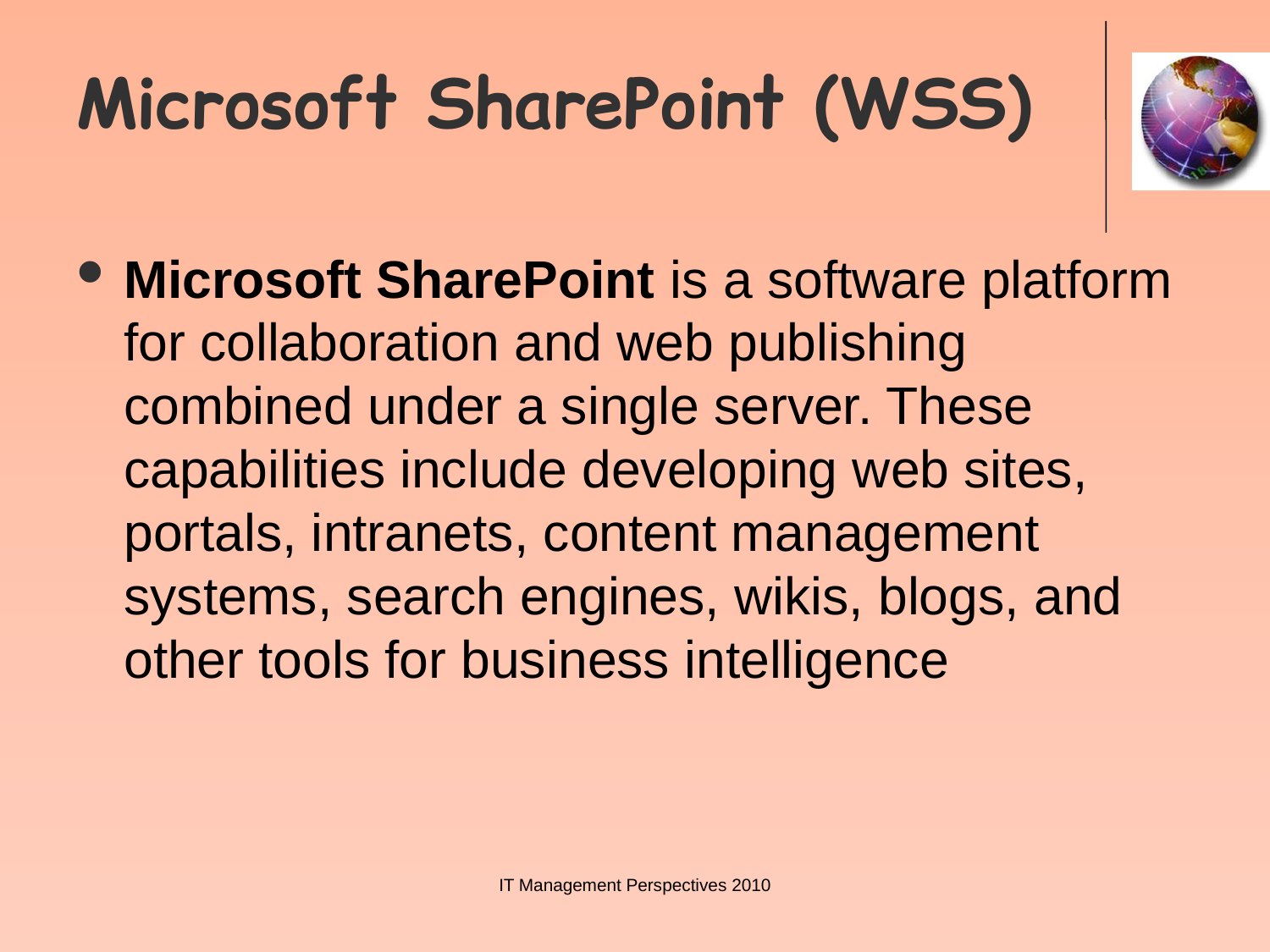

# Microsoft SharePoint (WSS)
Microsoft SharePoint is a software platform for collaboration and web publishing combined under a single server. These capabilities include developing web sites, portals, intranets, content management systems, search engines, wikis, blogs, and other tools for business intelligence
IT Management Perspectives 2010